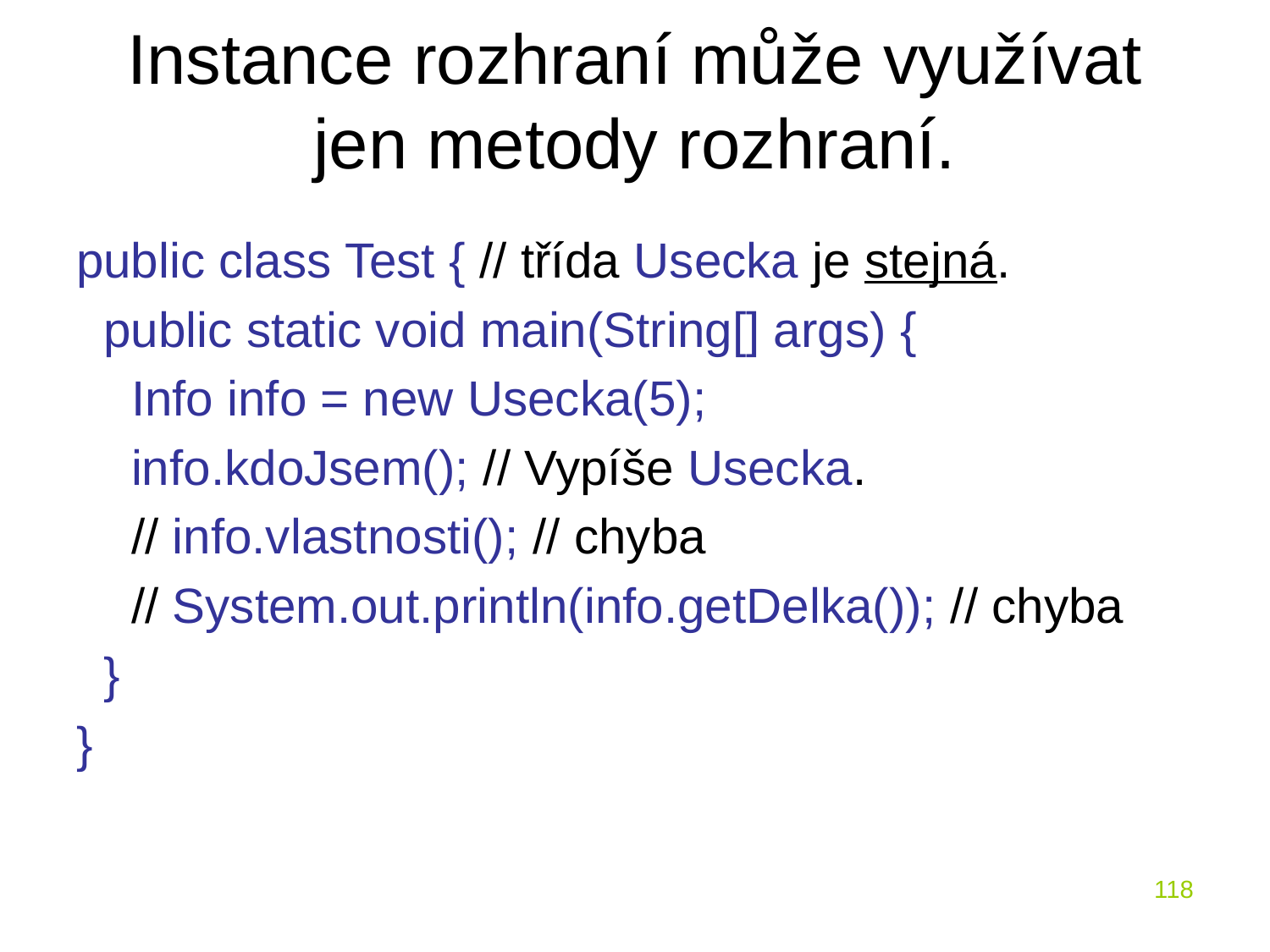

# Instance rozhraní může využívat jen metody rozhraní.
public class Test { // třída Usecka je stejná.
  public static void main(String[] args) {
    Info info = new Usecka(5);
    info.kdoJsem(); // Vypíše Usecka.
    // info.vlastnosti(); // chyba
    // System.out.println(info.getDelka()); // chyba
  }
}
118